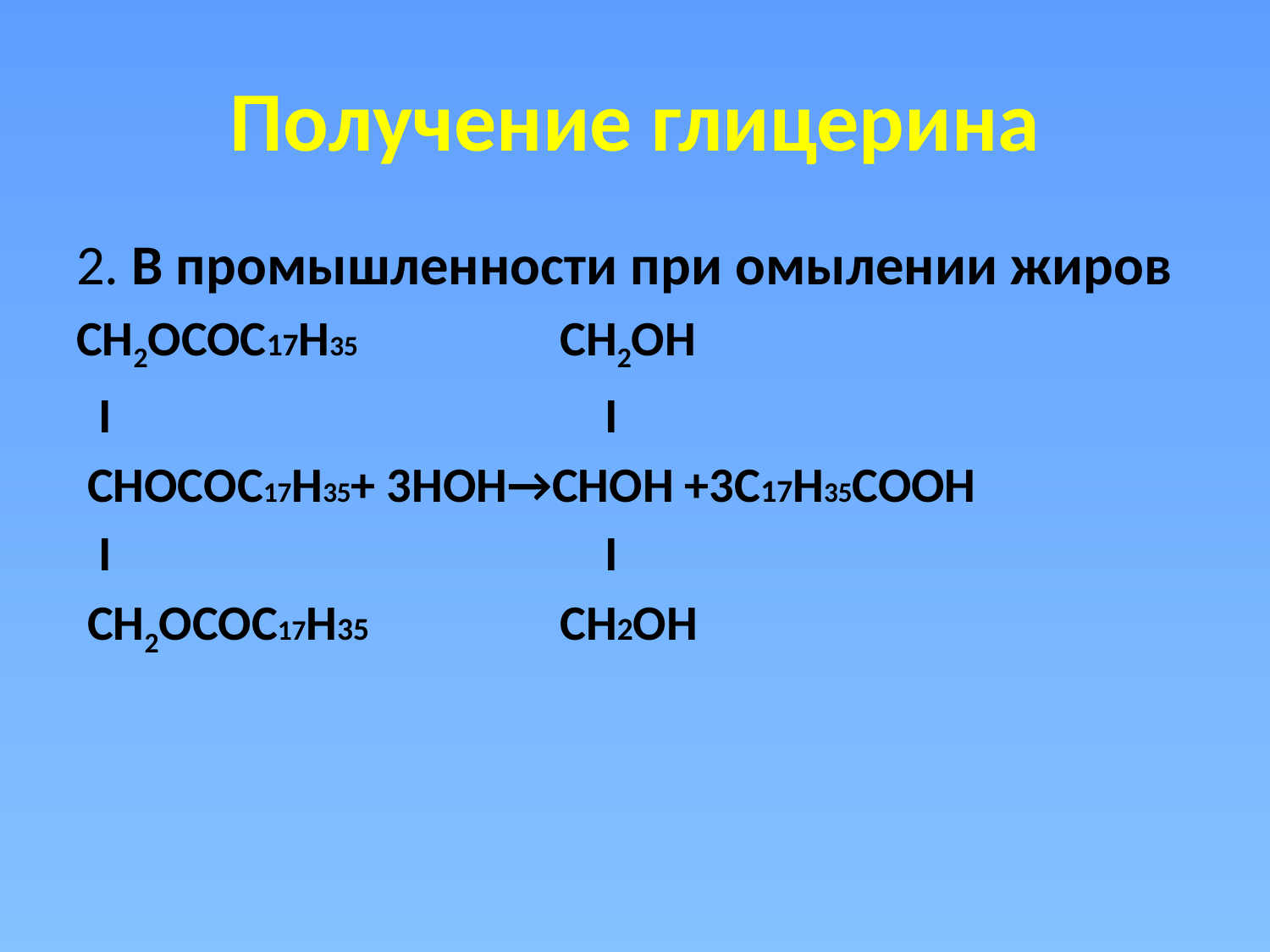

# Получение глицерина
2. В промышленности при омылении жиров
СН2OCOC17H35                  СН2ОH
  I                                            I
 СНOCOC17H35+ 3HOH→СНОH +3C17H35COOH
  I                                            I
 СН2OCOC17H35                 СН2OH